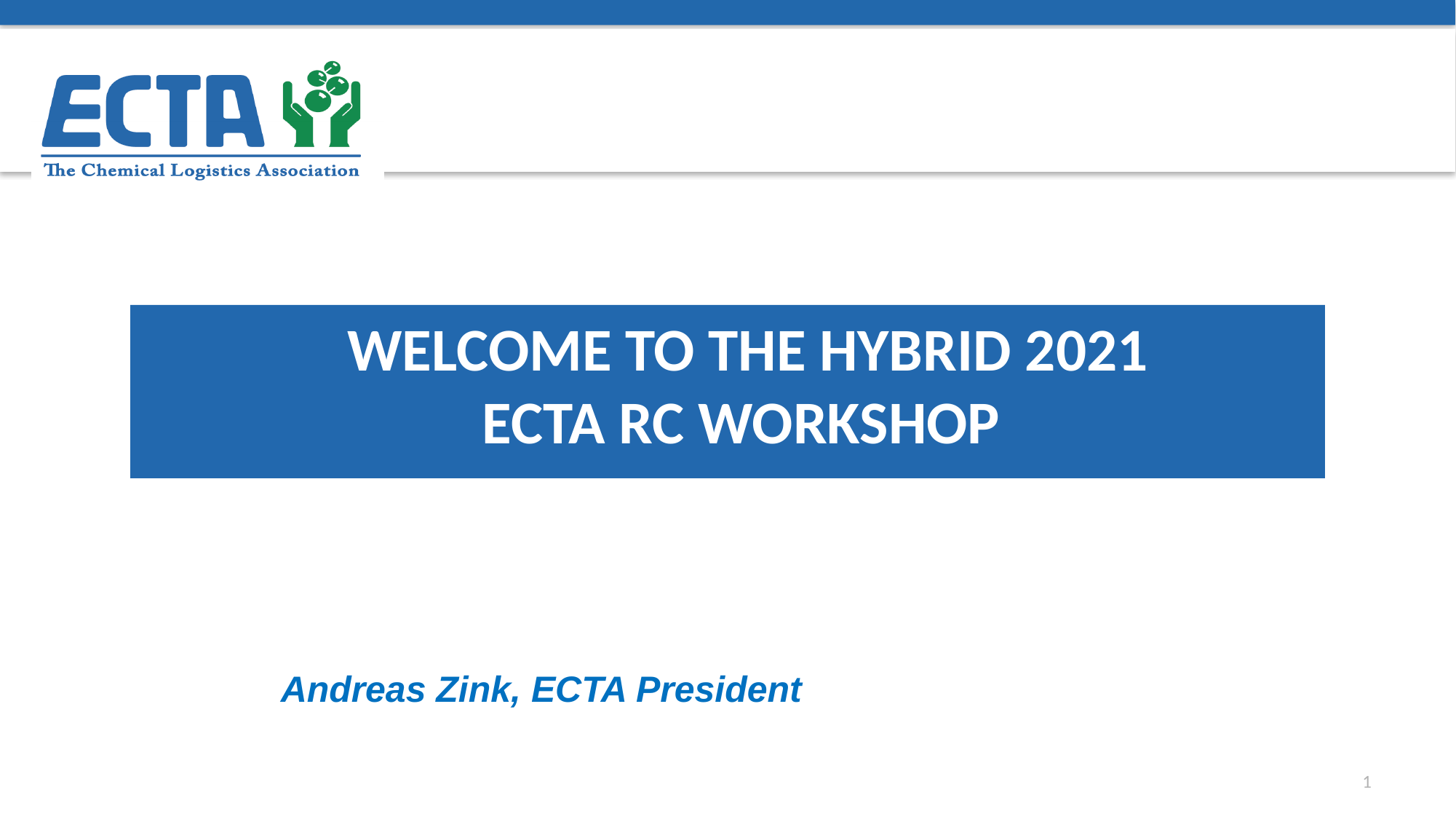

# Welcome to the hybrid 2021 ECTA RC Workshop

Andreas Zink, ECTA President
1